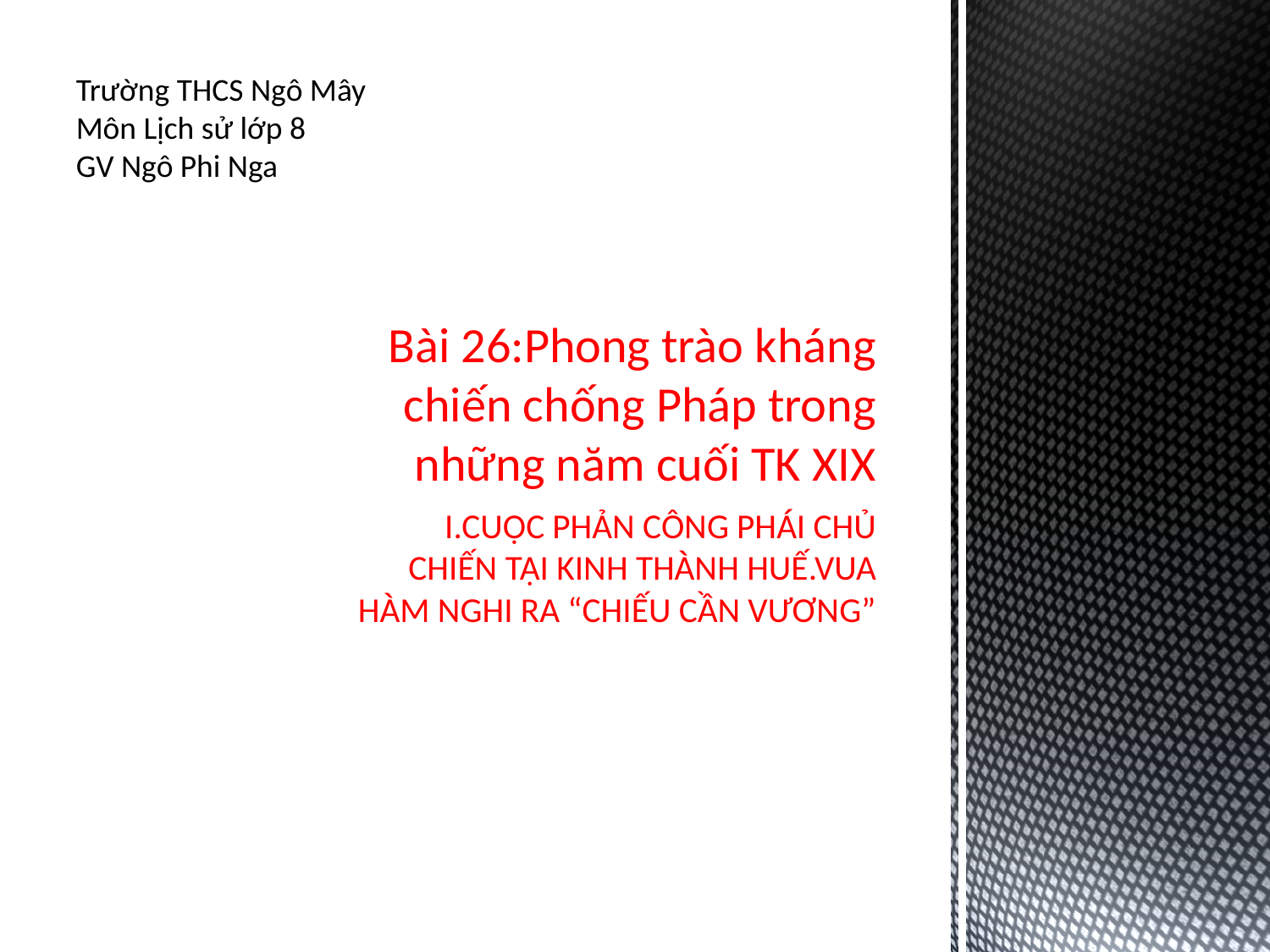

Trường THCS Ngô Mây
Môn Lịch sử lớp 8
GV Ngô Phi Nga
# Bài 26:Phong trào kháng chiến chống Pháp trong những năm cuối TK XIX
I.CUỘC PHẢN CÔNG PHÁI CHỦ CHIẾN TẠI KINH THÀNH HUẾ.VUA HÀM NGHI RA “CHIẾU CẦN VƯƠNG”